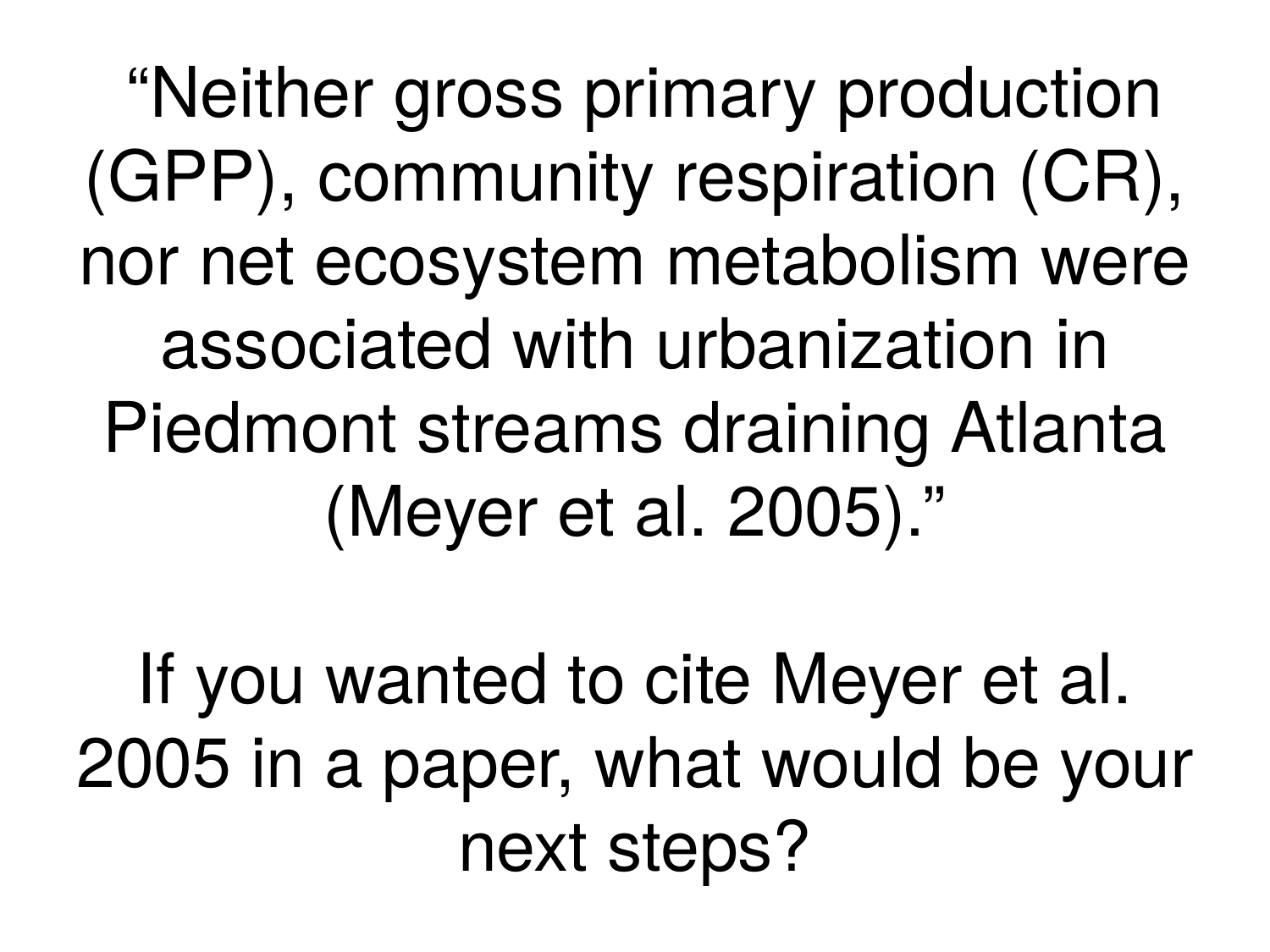

# “Neither gross primary production (GPP), community respiration (CR), nor net ecosystem metabolism were associated with urbanization in Piedmont streams draining Atlanta (Meyer et al. 2005).” If you wanted to cite Meyer et al. 2005 in a paper, what would be your next steps?